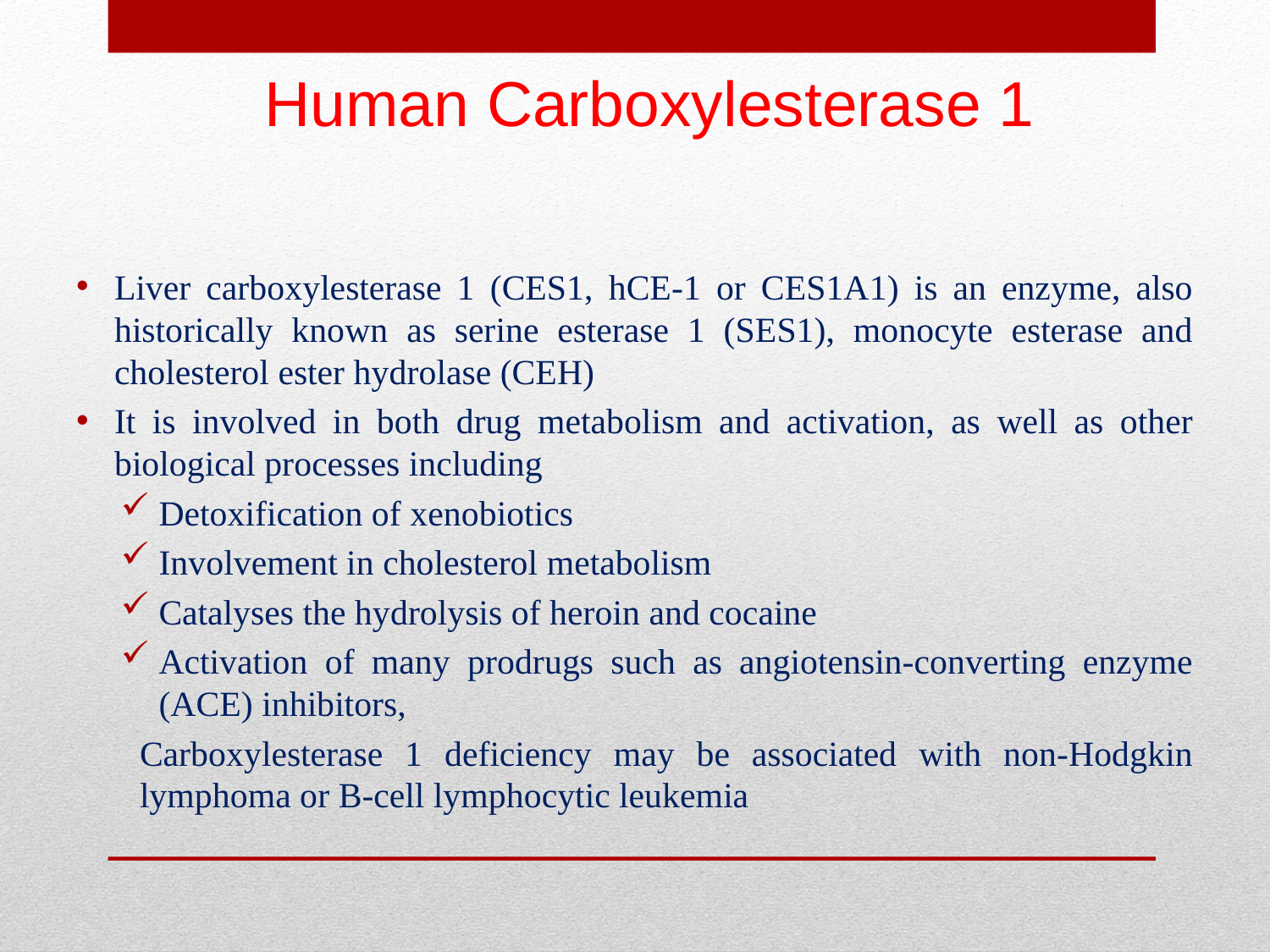

# Human Carboxylesterase 1
Liver carboxylesterase 1 (CES1, hCE-1 or CES1A1) is an enzyme, also historically known as serine esterase 1 (SES1), monocyte esterase and cholesterol ester hydrolase (CEH)
It is involved in both drug metabolism and activation, as well as other biological processes including
Detoxification of xenobiotics
Involvement in cholesterol metabolism
Catalyses the hydrolysis of heroin and cocaine
Activation of many prodrugs such as angiotensin-converting enzyme (ACE) inhibitors,
Carboxylesterase 1 deficiency may be associated with non-Hodgkin lymphoma or B-cell lymphocytic leukemia